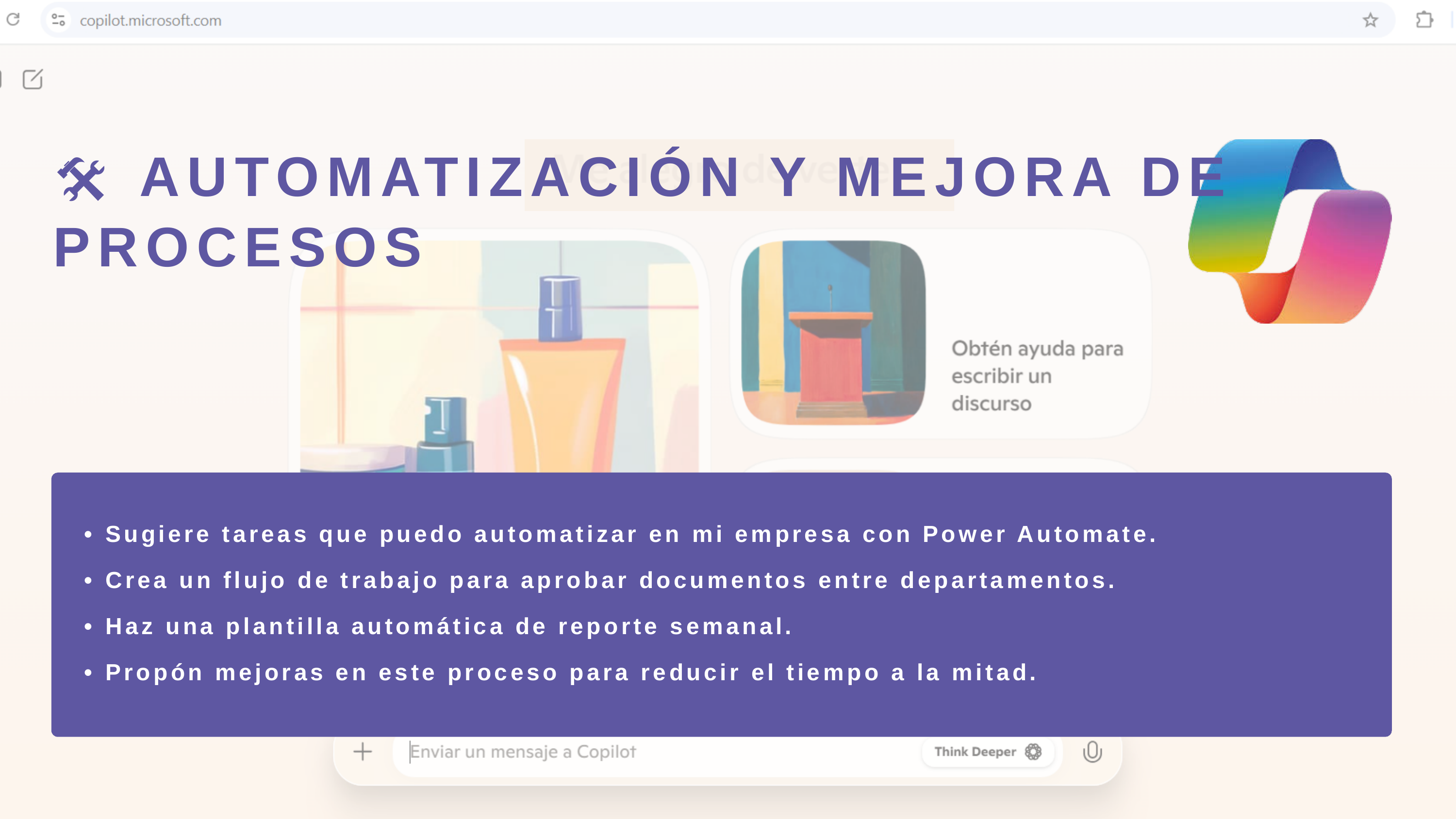

🛠️ AUTOMATIZACIÓN Y MEJORA DE PROCESOS

• Sugiere tareas que puedo automatizar en mi empresa con Power Automate.
• Crea un flujo de trabajo para aprobar documentos entre departamentos.
• Haz una plantilla automática de reporte semanal.
• Propón mejoras en este proceso para reducir el tiempo a la mitad.